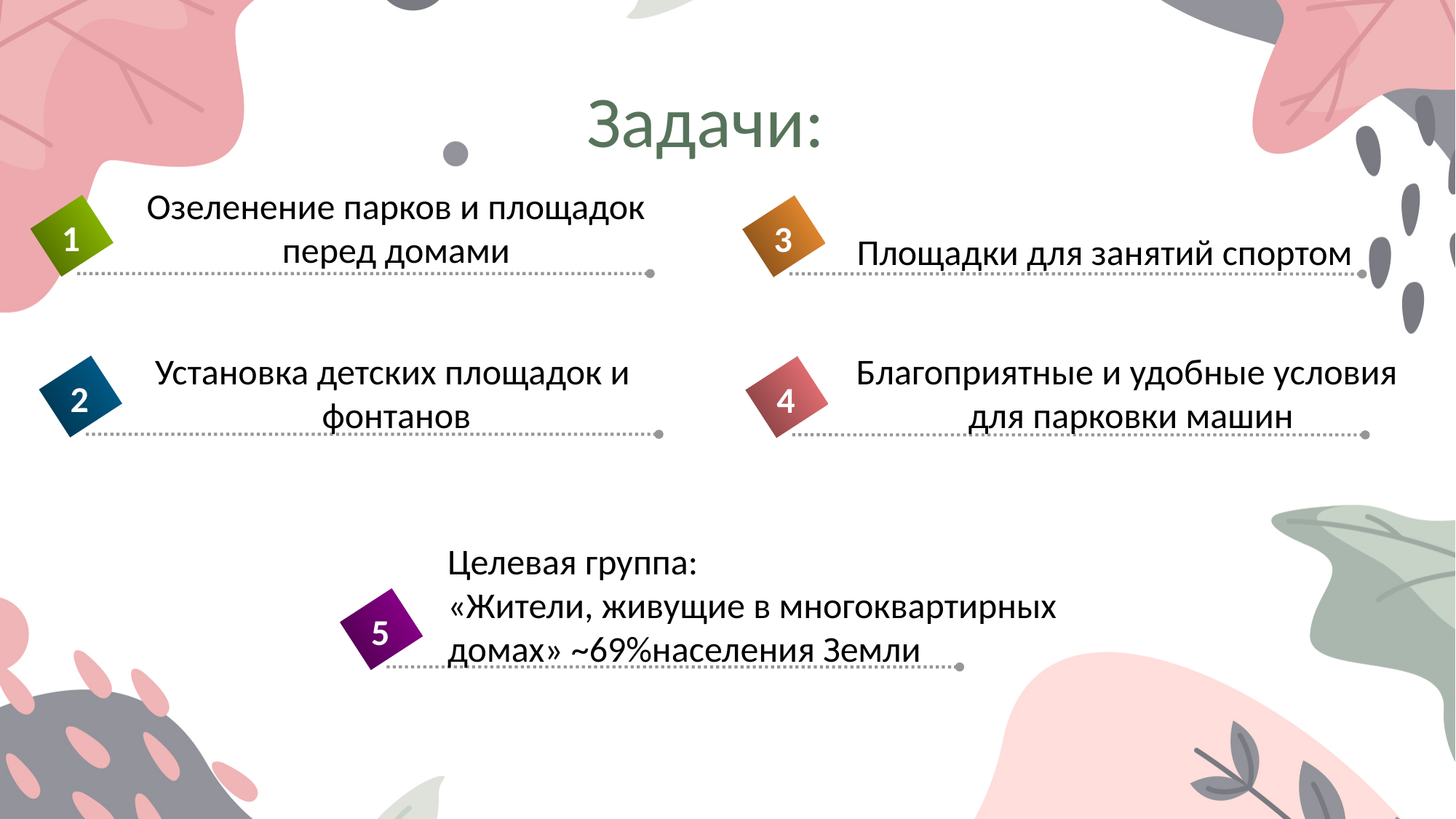

Задачи:
Озеленение парков и площадок
перед домами

1

3
Площадки для занятий спортом

Благоприятные и удобные условия
для парковки машин

4

Установка детских площадок и
фонтанов

2

Целевая группа:
«Жители, живущие в многоквартирных
домах» ~69%населения Земли

5